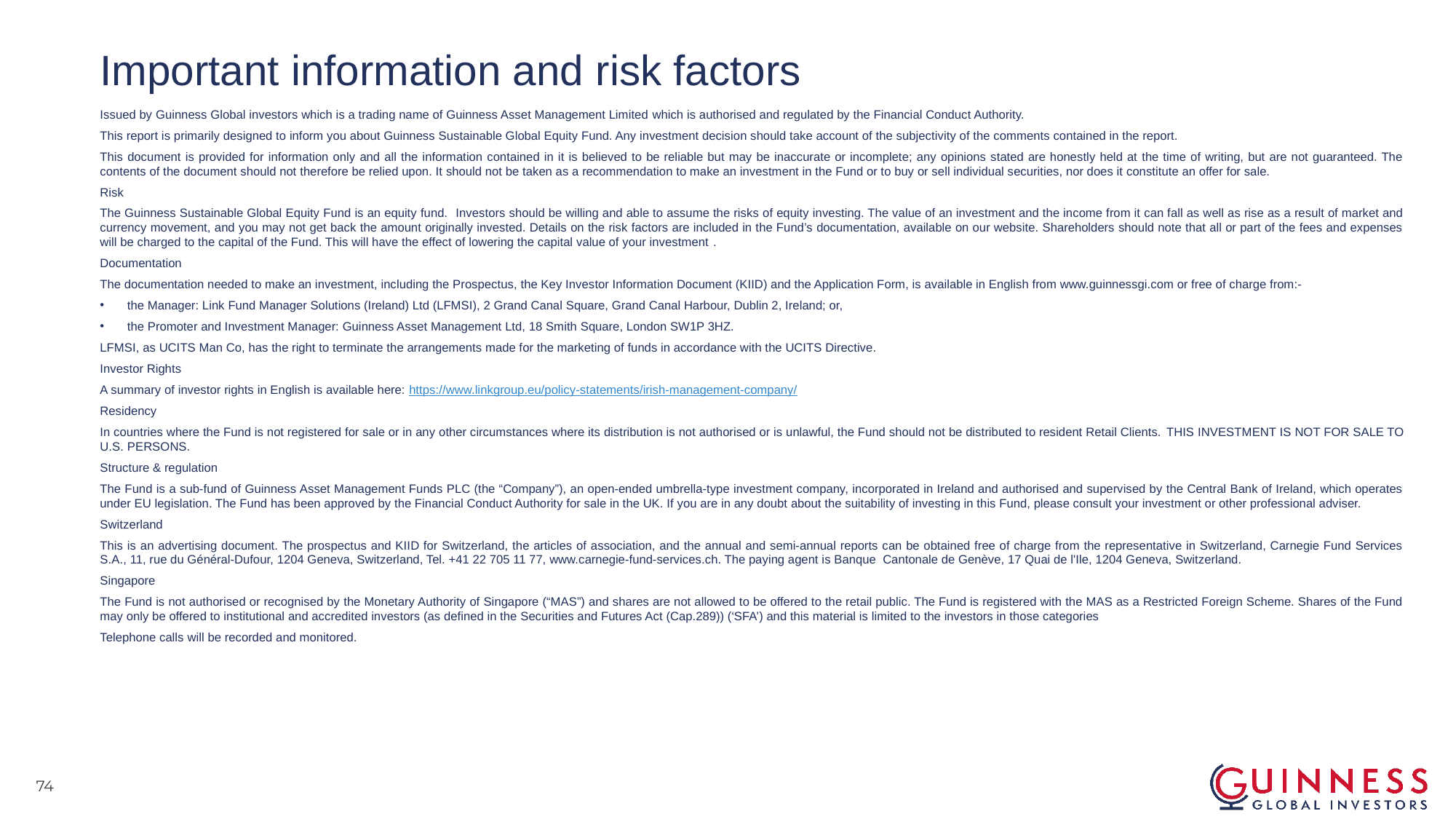

Important information and risk factors
Issued by Guinness Global investors which is a trading name of Guinness Asset Management Limited which is authorised and regulated by the Financial Conduct Authority.
This report is primarily designed to inform you about Guinness Sustainable Global Equity Fund. Any investment decision should take account of the subjectivity of the comments contained in the report.
This document is provided for information only and all the information contained in it is believed to be reliable but may be inaccurate or incomplete; any opinions stated are honestly held at the time of writing, but are not guaranteed. The contents of the document should not therefore be relied upon. It should not be taken as a recommendation to make an investment in the Fund or to buy or sell individual securities, nor does it constitute an offer for sale.
Risk
The Guinness Sustainable Global Equity Fund is an equity fund.  Investors should be willing and able to assume the risks of equity investing. The value of an investment and the income from it can fall as well as rise as a result of market and currency movement, and you may not get back the amount originally invested. Details on the risk factors are included in the Fund’s documentation, available on our website. Shareholders should note that all or part of the fees and expenses will be charged to the capital of the Fund. This will have the effect of lowering the capital value of your investment .
Documentation
The documentation needed to make an investment, including the Prospectus, the Key Investor Information Document (KIID) and the Application Form, is available in English from www.guinnessgi.com or free of charge from:-
the Manager: Link Fund Manager Solutions (Ireland) Ltd (LFMSI), 2 Grand Canal Square, Grand Canal Harbour, Dublin 2, Ireland; or,
the Promoter and Investment Manager: Guinness Asset Management Ltd, 18 Smith Square, London SW1P 3HZ.
LFMSI, as UCITS Man Co, has the right to terminate the arrangements made for the marketing of funds in accordance with the UCITS Directive.
Investor Rights
A summary of investor rights in English is available here: https://www.linkgroup.eu/policy-statements/irish-management-company/
Residency
In countries where the Fund is not registered for sale or in any other circumstances where its distribution is not authorised or is unlawful, the Fund should not be distributed to resident Retail Clients. THIS INVESTMENT IS NOT FOR SALE TO U.S. PERSONS.
Structure & regulation
The Fund is a sub-fund of Guinness Asset Management Funds PLC (the “Company”), an open-ended umbrella-type investment company, incorporated in Ireland and authorised and supervised by the Central Bank of Ireland, which operates under EU legislation. The Fund has been approved by the Financial Conduct Authority for sale in the UK. If you are in any doubt about the suitability of investing in this Fund, please consult your investment or other professional adviser.
Switzerland
This is an advertising document. The prospectus and KIID for Switzerland, the articles of association, and the annual and semi-annual reports can be obtained free of charge from the representative in Switzerland, Carnegie Fund Services S.A., 11, rue du Général-Dufour, 1204 Geneva, Switzerland, Tel. +41 22 705 11 77, www.carnegie-fund-services.ch. The paying agent is Banque  Cantonale de Genève, 17 Quai de l'Ile, 1204 Geneva, Switzerland.
Singapore
The Fund is not authorised or recognised by the Monetary Authority of Singapore (“MAS”) and shares are not allowed to be offered to the retail public. The Fund is registered with the MAS as a Restricted Foreign Scheme. Shares of the Fund may only be offered to institutional and accredited investors (as defined in the Securities and Futures Act (Cap.289)) (‘SFA’) and this material is limited to the investors in those categories
Telephone calls will be recorded and monitored.
74